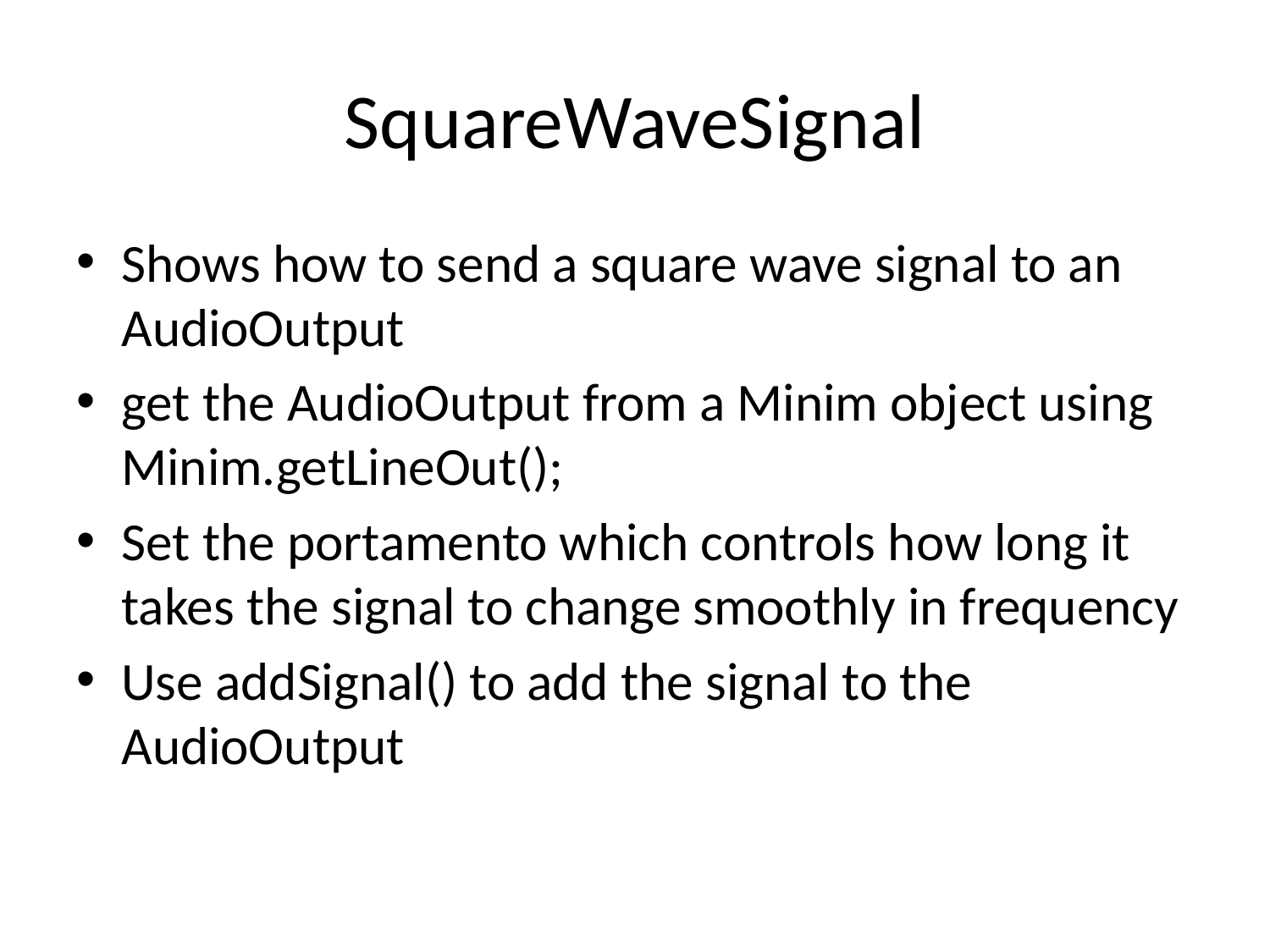

# SquareWaveSignal
Shows how to send a square wave signal to an AudioOutput
get the AudioOutput from a Minim object using Minim.getLineOut();
Set the portamento which controls how long it takes the signal to change smoothly in frequency
Use addSignal() to add the signal to the AudioOutput